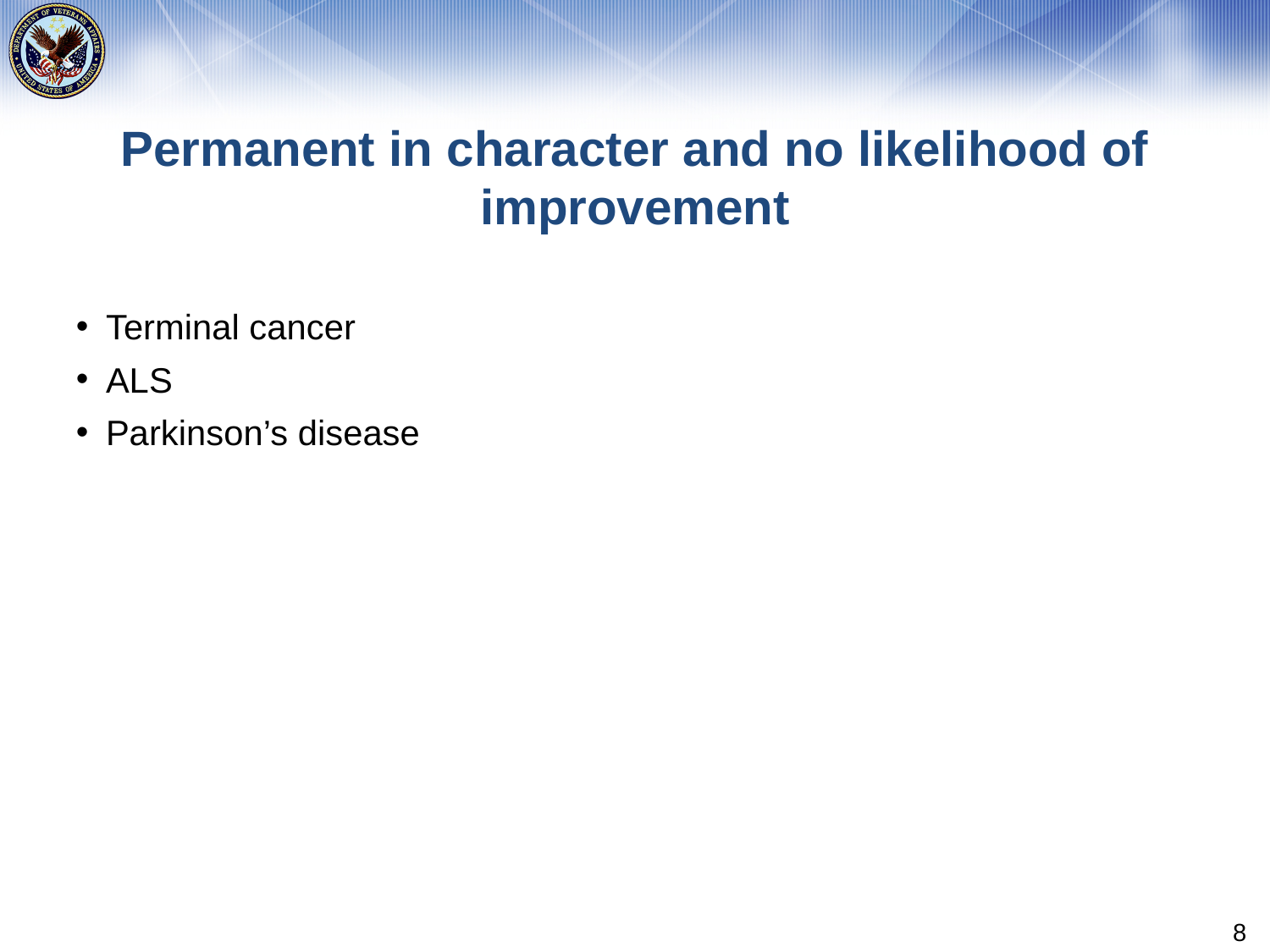

# Permanent in character and no likelihood of improvement
Terminal cancer
ALS
Parkinson’s disease
8